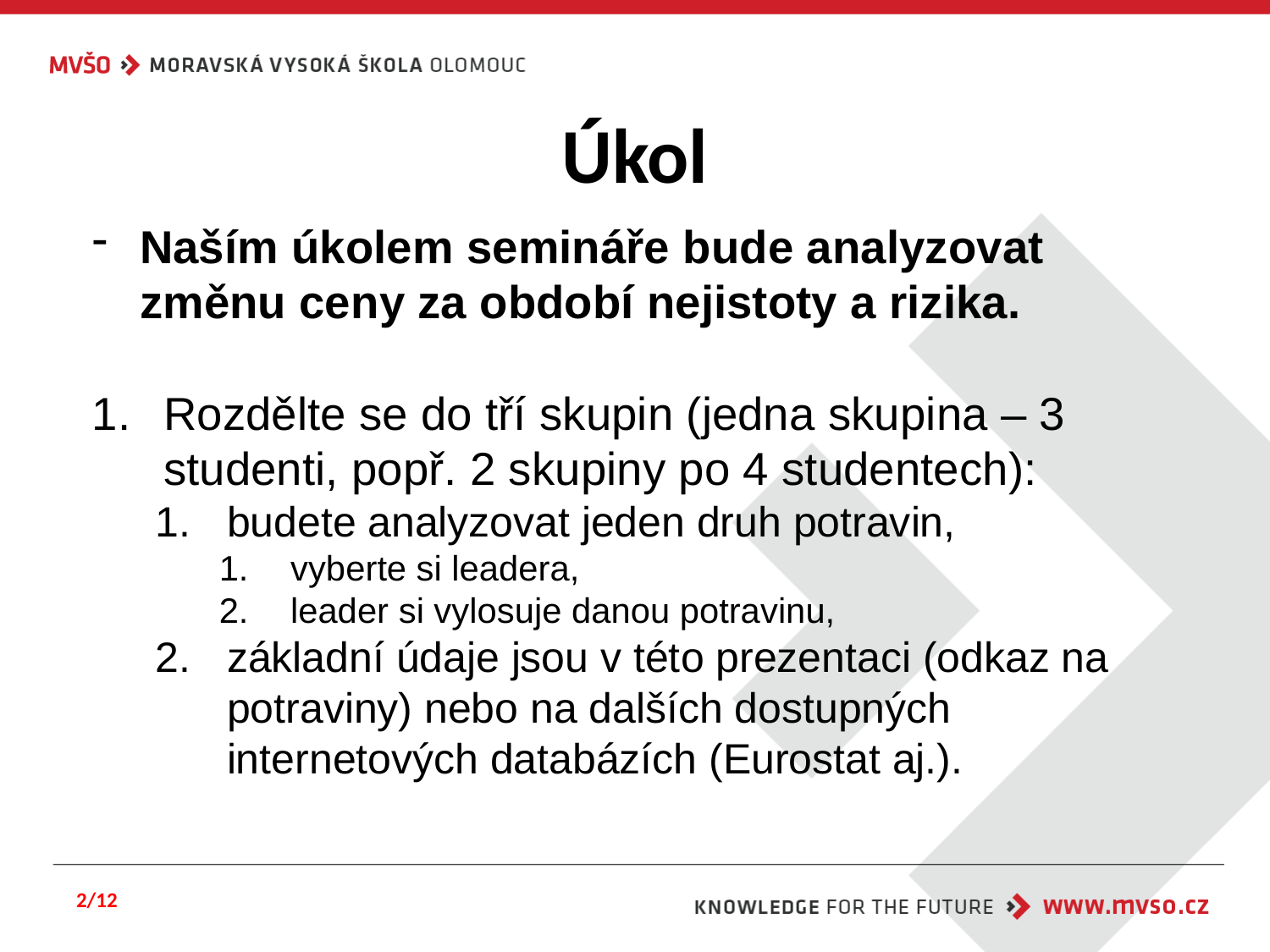

# Úkol
Naším úkolem semináře bude analyzovat změnu ceny za období nejistoty a rizika.

Rozdělte se do tří skupin (jedna skupina – 3 studenti, popř. 2 skupiny po 4 studentech):
budete analyzovat jeden druh potravin,
vyberte si leadera,
leader si vylosuje danou potravinu,
základní údaje jsou v této prezentaci (odkaz na potraviny) nebo na dalších dostupných internetových databázích (Eurostat aj.).

2/12